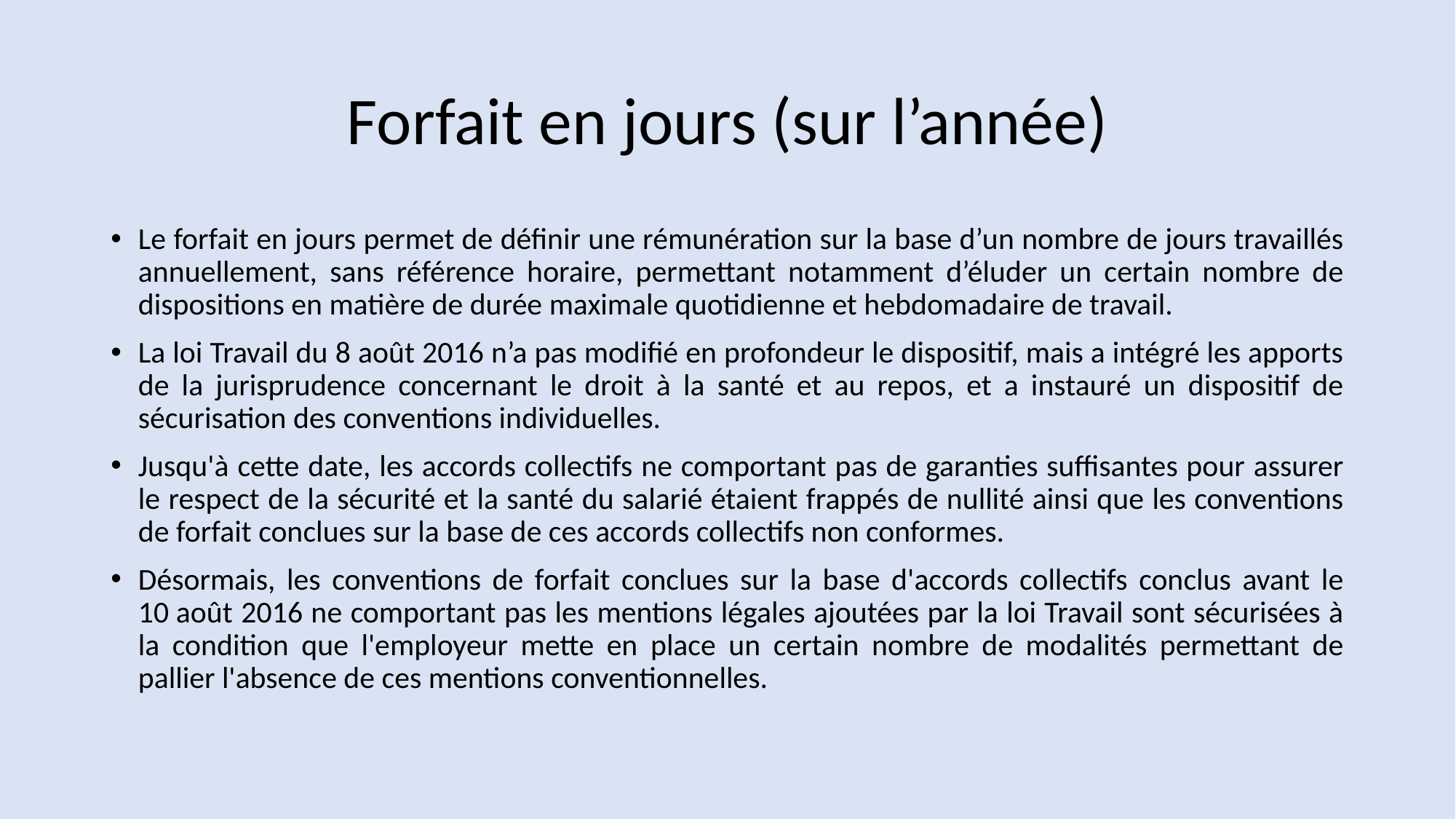

# Forfait en jours (sur l’année)
Le forfait en jours permet de définir une rémunération sur la base d’un nombre de jours travaillés annuellement, sans référence horaire, permettant notamment d’éluder un certain nombre de dispositions en matière de durée maximale quotidienne et hebdomadaire de travail.
La loi Travail du 8 août 2016 n’a pas modifié en profondeur le dispositif, mais a intégré les apports de la jurisprudence concernant le droit à la santé et au repos, et a instauré un dispositif de sécurisation des conventions individuelles.
Jusqu'à cette date, les accords collectifs ne comportant pas de garanties suffisantes pour assurer le respect de la sécurité et la santé du salarié étaient frappés de nullité ainsi que les conventions de forfait conclues sur la base de ces accords collectifs non conformes.
Désormais, les conventions de forfait conclues sur la base d'accords collectifs conclus avant le 10 août 2016 ne comportant pas les mentions légales ajoutées par la loi Travail sont sécurisées à la condition que l'employeur mette en place un certain nombre de modalités permettant de pallier l'absence de ces mentions conventionnelles.